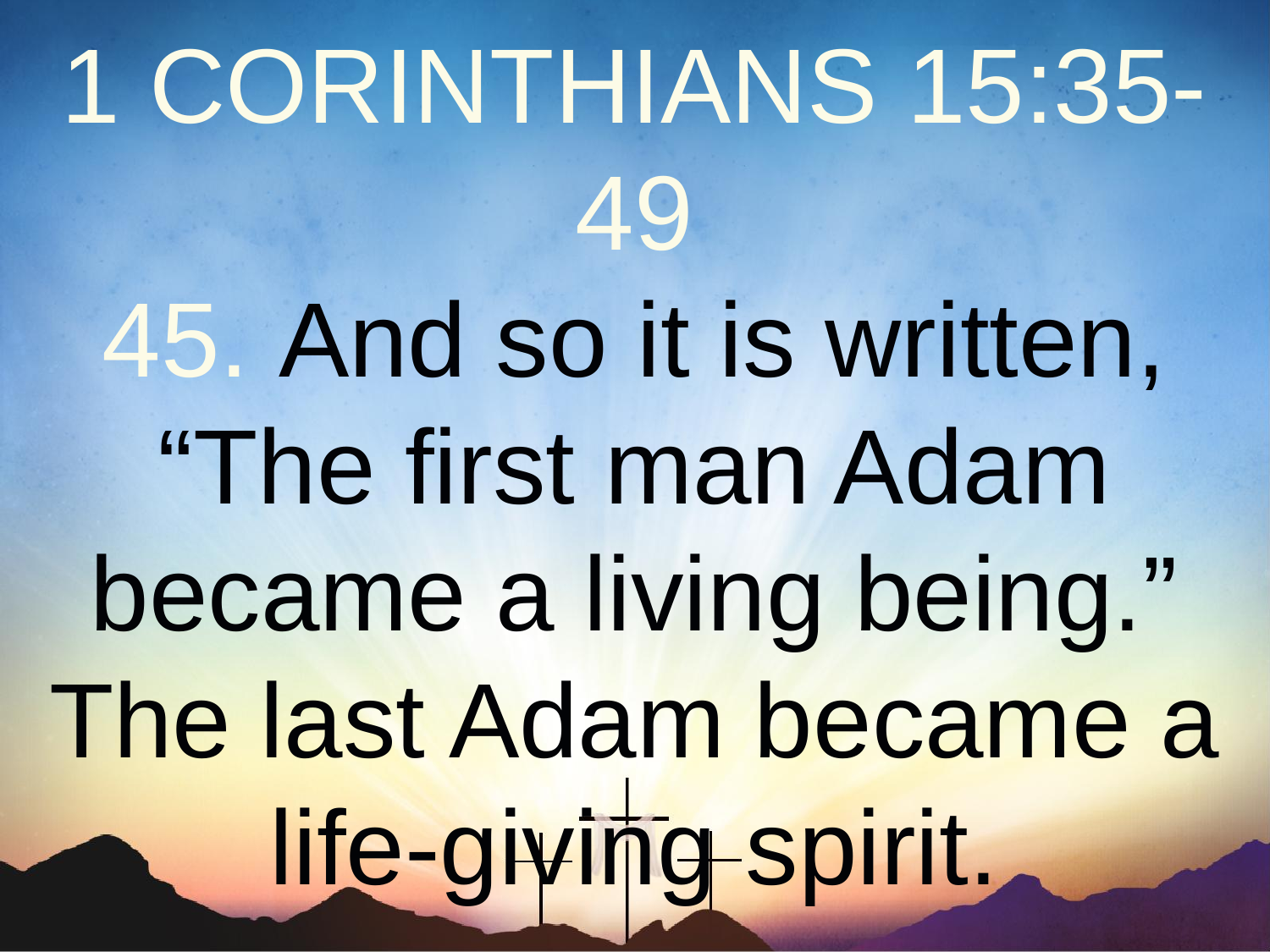

1 CORINTHIANS 15:35-49
45. And so it is written, “The first man Adam became a living being.” The last Adam became a life-giving spirit.